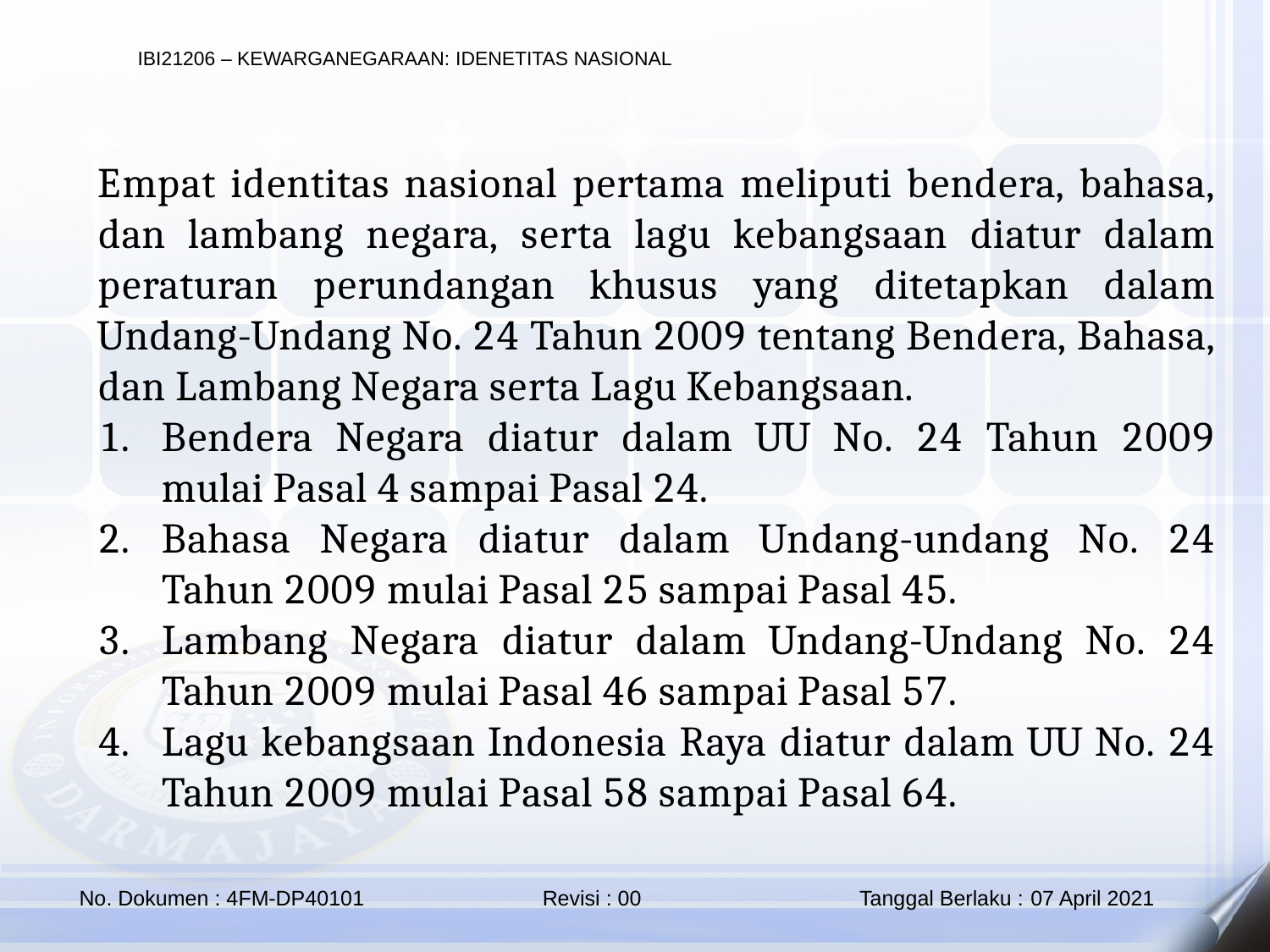

Empat identitas nasional pertama meliputi bendera, bahasa, dan lambang negara, serta lagu kebangsaan diatur dalam peraturan perundangan khusus yang ditetapkan dalam Undang-Undang No. 24 Tahun 2009 tentang Bendera, Bahasa, dan Lambang Negara serta Lagu Kebangsaan.
Bendera Negara diatur dalam UU No. 24 Tahun 2009 mulai Pasal 4 sampai Pasal 24.
Bahasa Negara diatur dalam Undang-undang No. 24 Tahun 2009 mulai Pasal 25 sampai Pasal 45.
Lambang Negara diatur dalam Undang-Undang No. 24 Tahun 2009 mulai Pasal 46 sampai Pasal 57.
Lagu kebangsaan Indonesia Raya diatur dalam UU No. 24 Tahun 2009 mulai Pasal 58 sampai Pasal 64.